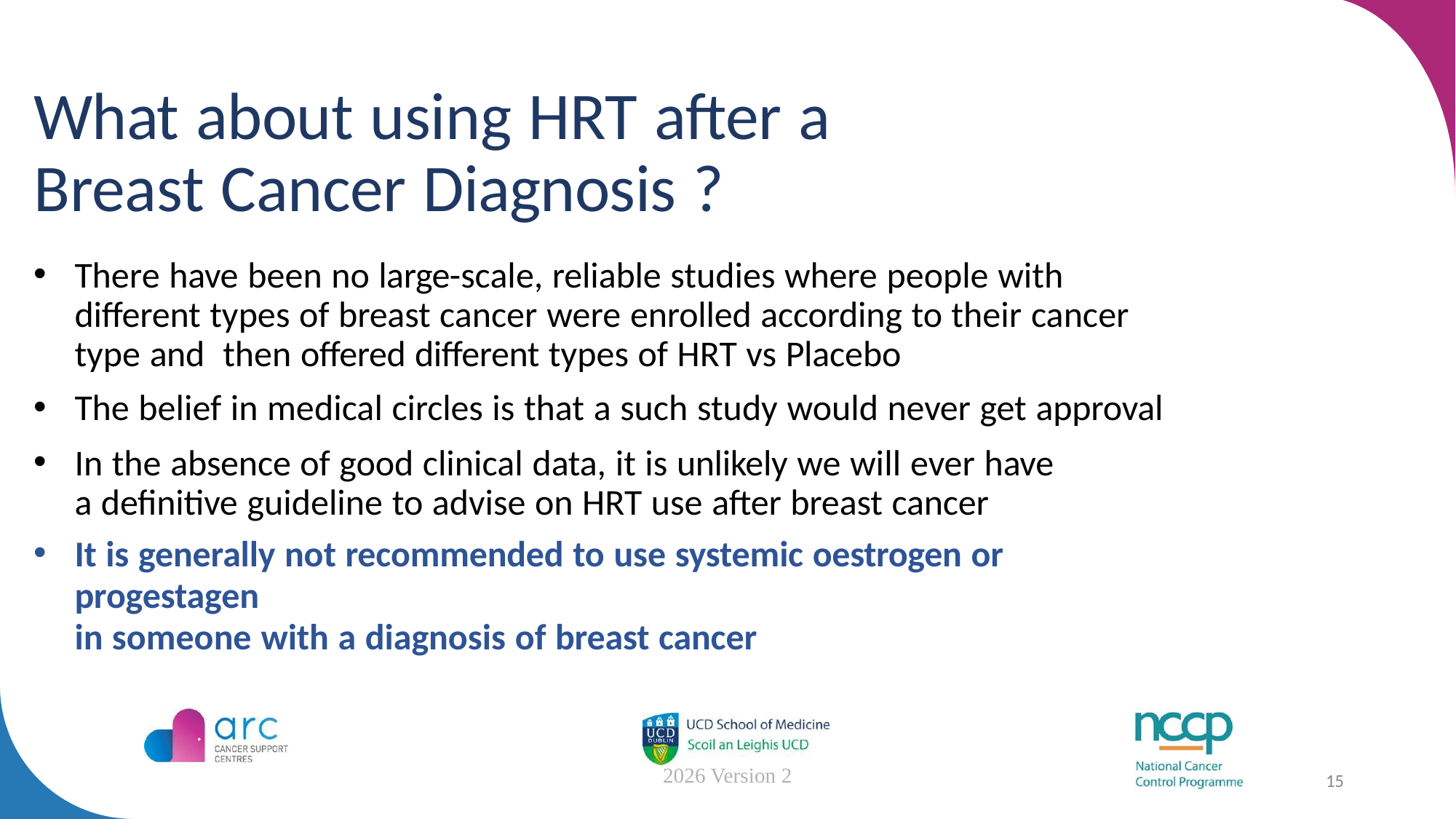

# What about using HRT after a Breast Cancer Diagnosis ?
There have been no large-scale, reliable studies where people with different types of breast cancer were enrolled according to their cancer type and then offered different types of HRT vs Placebo
The belief in medical circles is that a such study would never get approval
In the absence of good clinical data, it is unlikely we will ever have a definitive guideline to advise on HRT use after breast cancer
It is generally not recommended to use systemic oestrogen or progestagen
in someone with a diagnosis of breast cancer
2026 Version 2
15